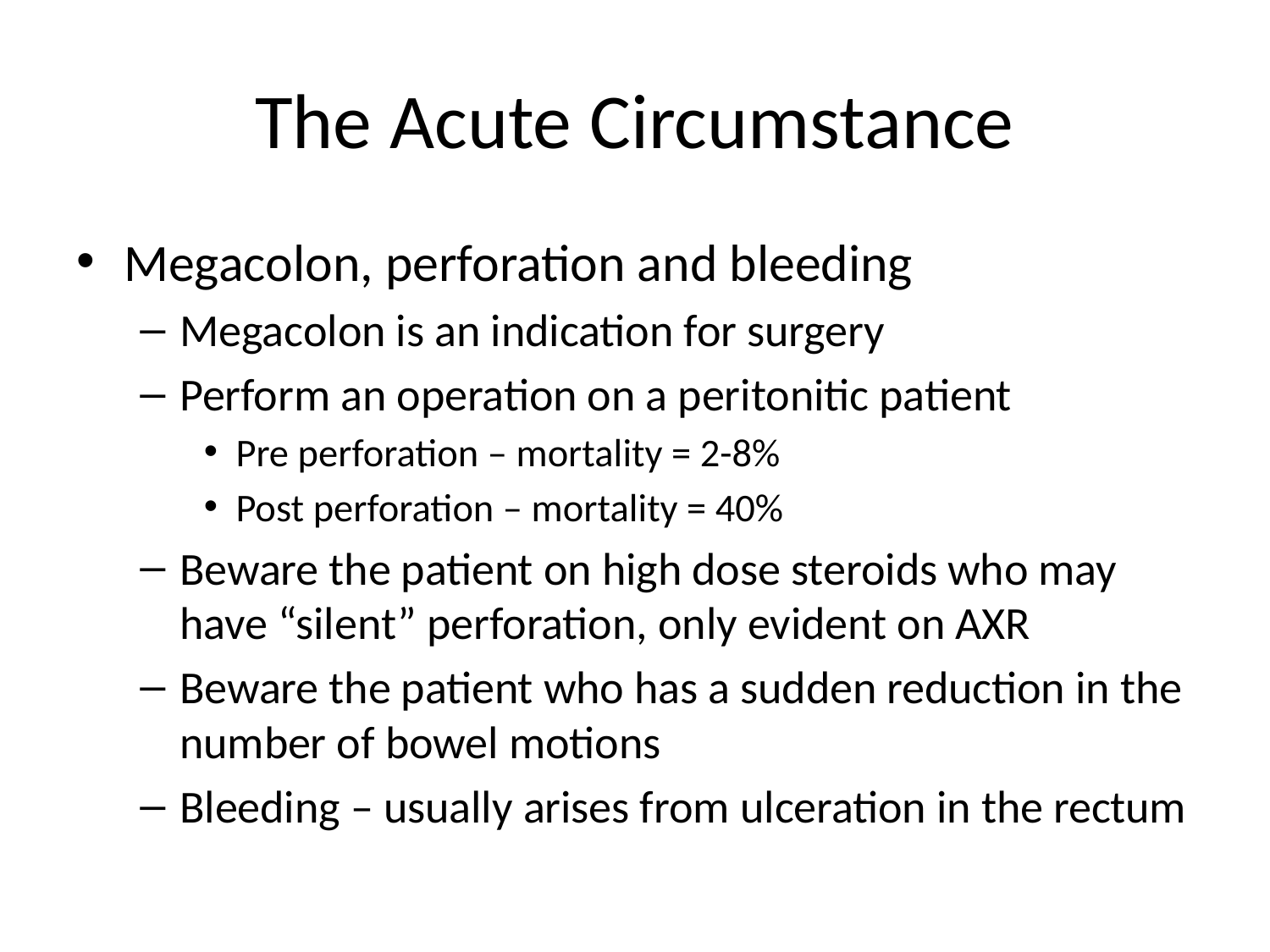

# The Acute Circumstance
Megacolon, perforation and bleeding
Megacolon is an indication for surgery
Perform an operation on a peritonitic patient
Pre perforation – mortality = 2-8%
Post perforation – mortality = 40%
Beware the patient on high dose steroids who may have “silent” perforation, only evident on AXR
Beware the patient who has a sudden reduction in the number of bowel motions
Bleeding – usually arises from ulceration in the rectum